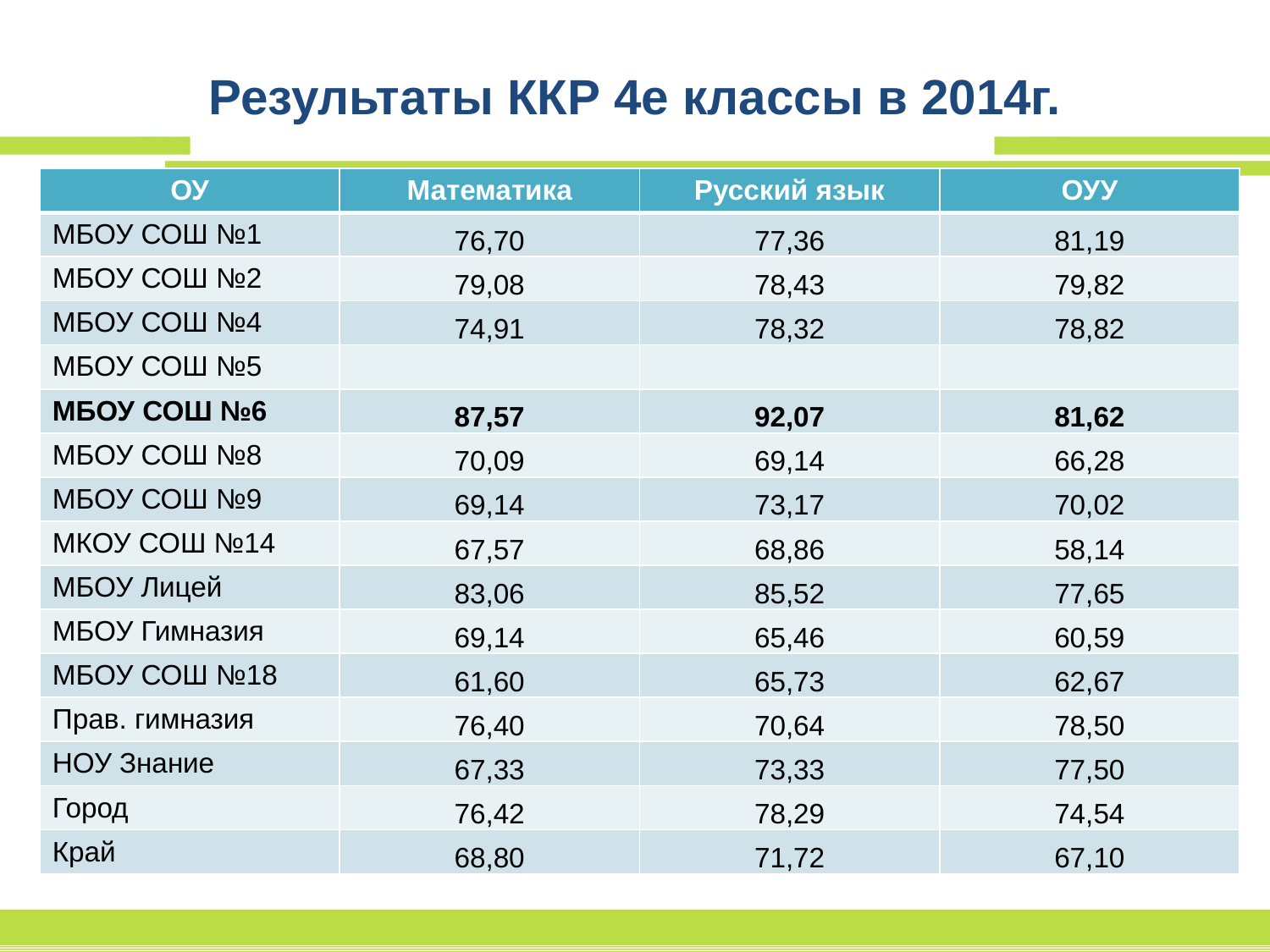

# Результаты ККР 4е классы в 2014г.
| ОУ | Математика | Русский язык | ОУУ |
| --- | --- | --- | --- |
| МБОУ СОШ №1 | 76,70 | 77,36 | 81,19 |
| МБОУ СОШ №2 | 79,08 | 78,43 | 79,82 |
| МБОУ СОШ №4 | 74,91 | 78,32 | 78,82 |
| МБОУ СОШ №5 |  |  |  |
| МБОУ СОШ №6 | 87,57 | 92,07 | 81,62 |
| МБОУ СОШ №8 | 70,09 | 69,14 | 66,28 |
| МБОУ СОШ №9 | 69,14 | 73,17 | 70,02 |
| МКОУ СОШ №14 | 67,57 | 68,86 | 58,14 |
| МБОУ Лицей | 83,06 | 85,52 | 77,65 |
| МБОУ Гимназия | 69,14 | 65,46 | 60,59 |
| МБОУ СОШ №18 | 61,60 | 65,73 | 62,67 |
| Прав. гимназия | 76,40 | 70,64 | 78,50 |
| НОУ Знание | 67,33 | 73,33 | 77,50 |
| Город | 76,42 | 78,29 | 74,54 |
| Край | 68,80 | 71,72 | 67,10 |